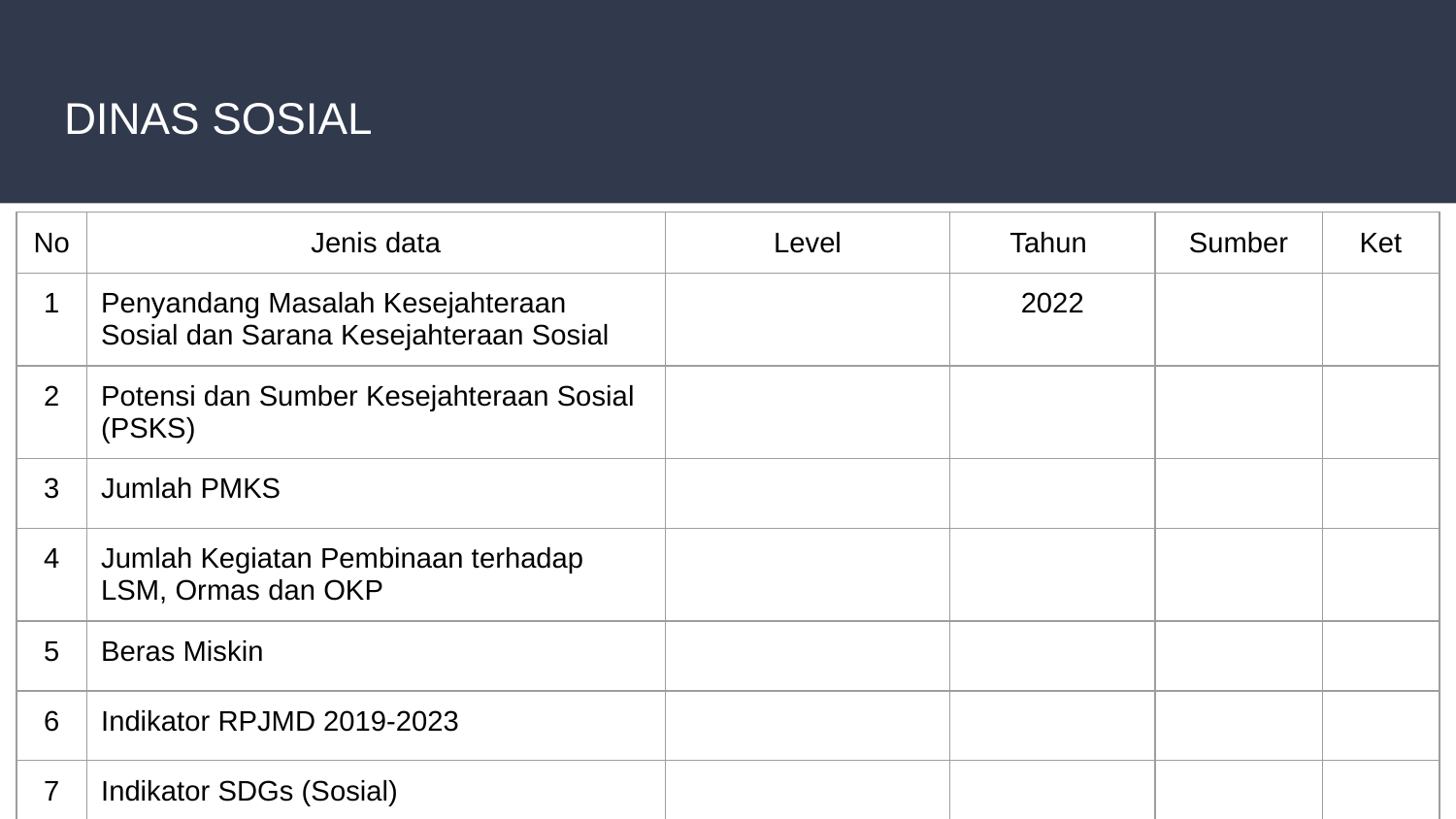

# DINAS SOSIAL
| No | Jenis data | Level | Tahun | Sumber | Ket |
| --- | --- | --- | --- | --- | --- |
| 1 | Penyandang Masalah Kesejahteraan Sosial dan Sarana Kesejahteraan Sosial |  | 2022 |  |  |
| 2 | Potensi dan Sumber Kesejahteraan Sosial (PSKS) |  |  |  |  |
| 3 | Jumlah PMKS |  |  |  |  |
| 4 | Jumlah Kegiatan Pembinaan terhadap LSM, Ormas dan OKP |  |  |  |  |
| 5 | Beras Miskin |  |  |  |  |
| 6 | Indikator RPJMD 2019-2023 |  |  |  |  |
| 7 | Indikator SDGs (Sosial) |  |  |  |  |